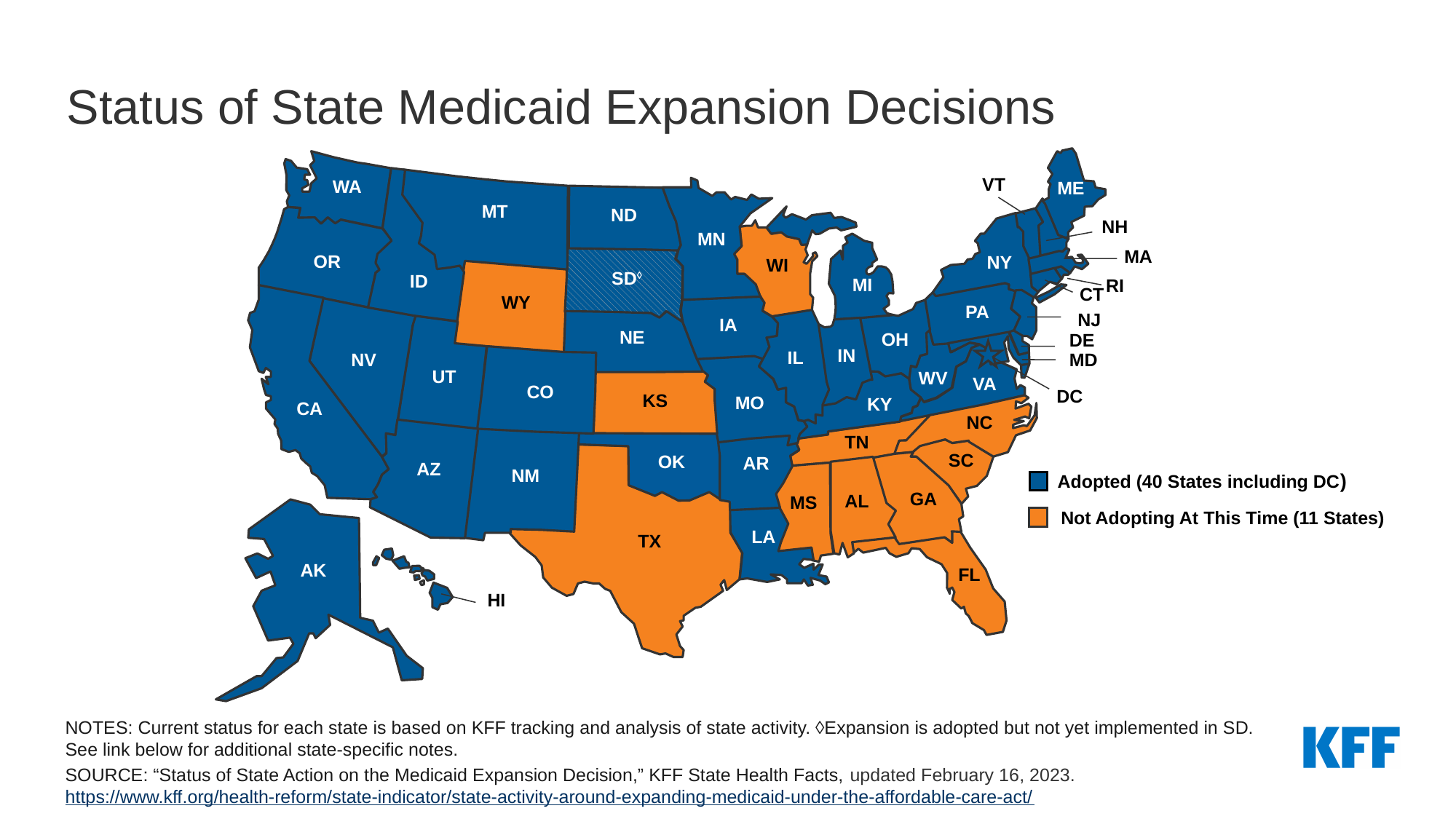

# Status of State Medicaid Expansion Decisions

ME

VT
WA

NH

MT

 ND

 MN

 OR

MA

 NY
 WI

 SD◊

ID

 MI
RI

 CT

 WY

 PA

NJ

 IA

 NE
 OH
DE

 IN
 IL

NV

MD

 CO
 UT
WV
VA

 CA
  DC
 KS
MO
 KY

NC

 TN

AZ
 SC
 OK
 AR

 NM

 GA
 AL
 MS

 LA
 TX

AK

 FL
HI

Adopted (40 States including DC)

Not Adopting At This Time (11 States)

NOTES: Current status for each state is based on KFF tracking and analysis of state activity. ◊Expansion is adopted but not yet implemented in SD. See link below for additional state-specific notes.
SOURCE: “Status of State Action on the Medicaid Expansion Decision,” KFF State Health Facts, updated February 16, 2023. https://www.kff.org/health-reform/state-indicator/state-activity-around-expanding-medicaid-under-the-affordable-care-act/